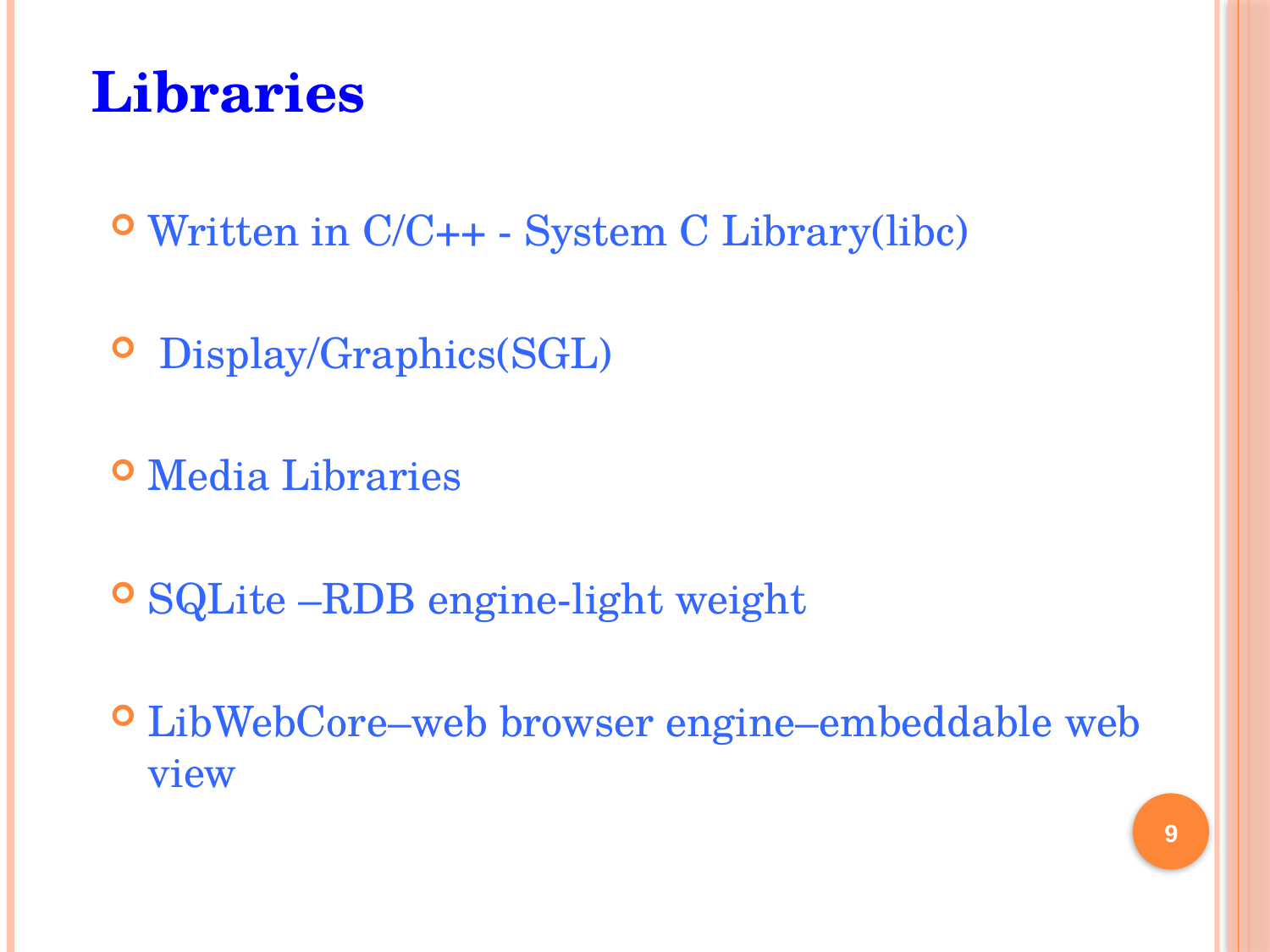

Libraries

Written in C/C++ - System C Library(libc)

 Display/Graphics(SGL)

Media Libraries

SQLite –RDB engine-light weight

LibWebCore–web browser engine–embeddable web view

9